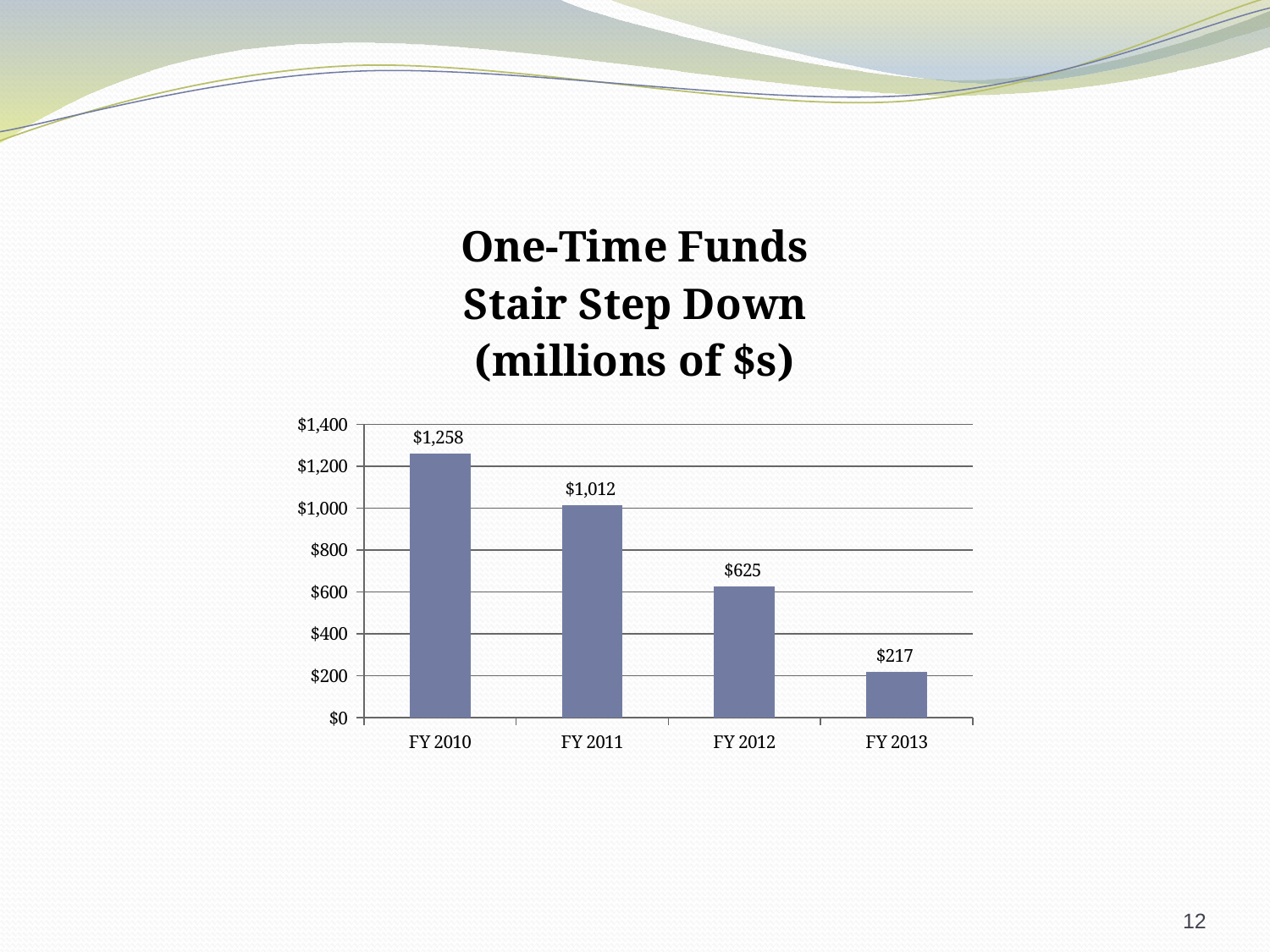

### Chart: One-Time Funds
Stair Step Down
(millions of $s)

| Category | One-Time Funds |
|---|---|
| FY 2010 | 1258.0 |
| FY 2011 | 1012.0 |
| FY 2012 | 625.0 |
| FY 2013 | 217.0 |
12